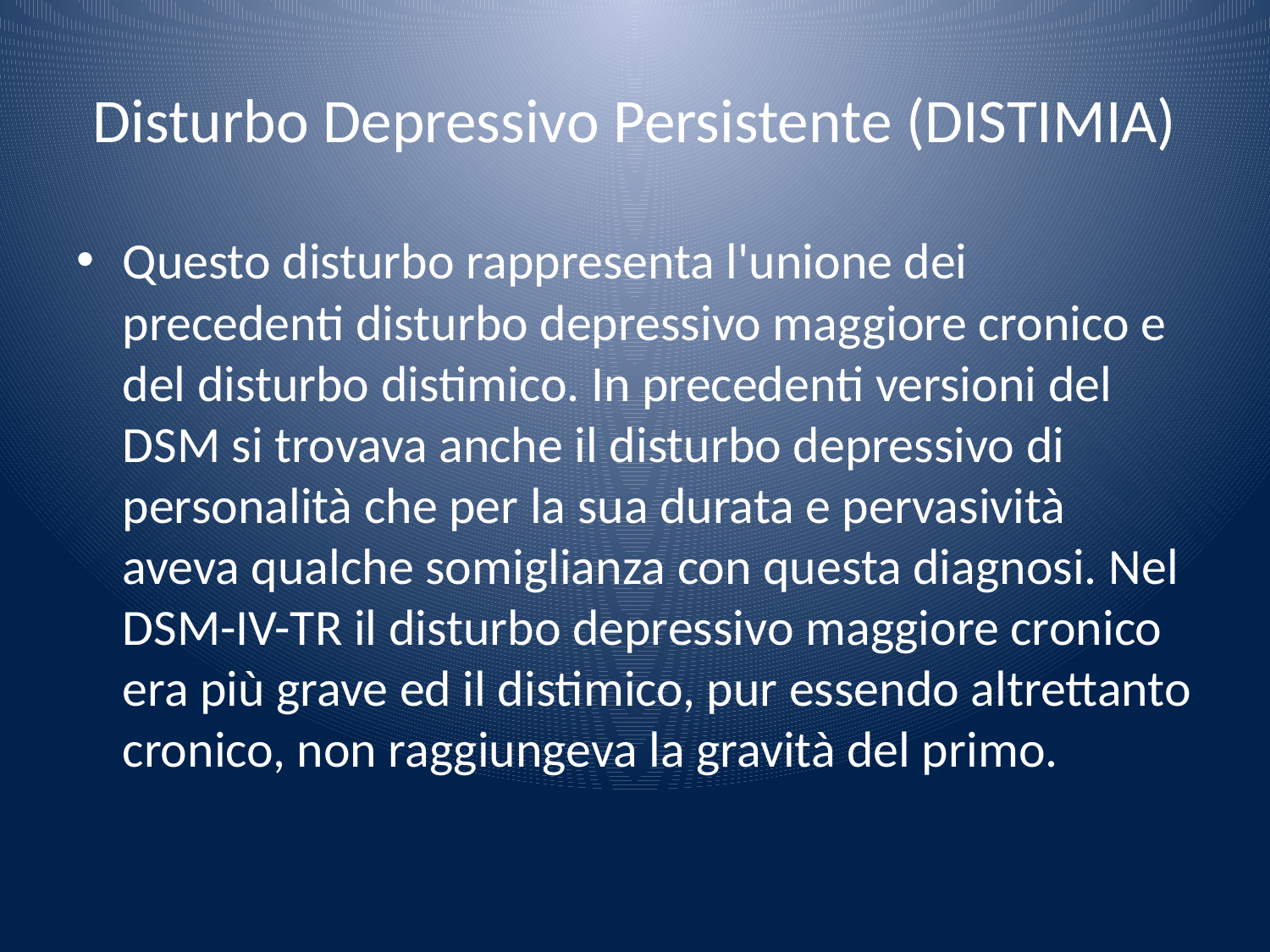

# Disturbo Depressivo Persistente (DISTIMIA)
Questo disturbo rappresenta l'unione dei precedenti disturbo depressivo maggiore cronico e del disturbo distimico. In precedenti versioni del DSM si trovava anche il disturbo depressivo di personalità che per la sua durata e pervasività aveva qualche somiglianza con questa diagnosi. Nel DSM-IV-TR il disturbo depressivo maggiore cronico era più grave ed il distimico, pur essendo altrettanto cronico, non raggiungeva la gravità del primo.